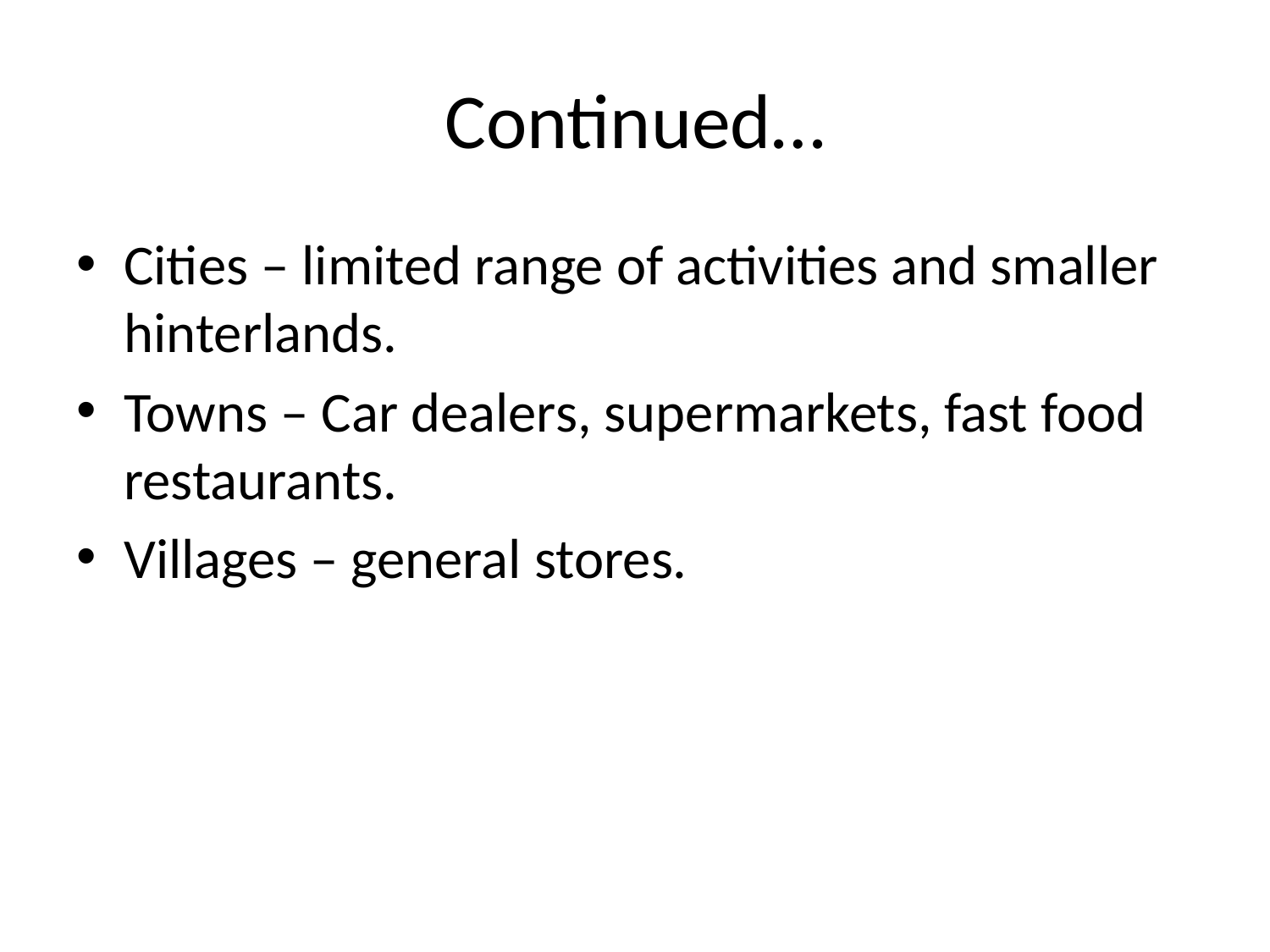

# Continued…
Cities – limited range of activities and smaller hinterlands.
Towns – Car dealers, supermarkets, fast food restaurants.
Villages – general stores.